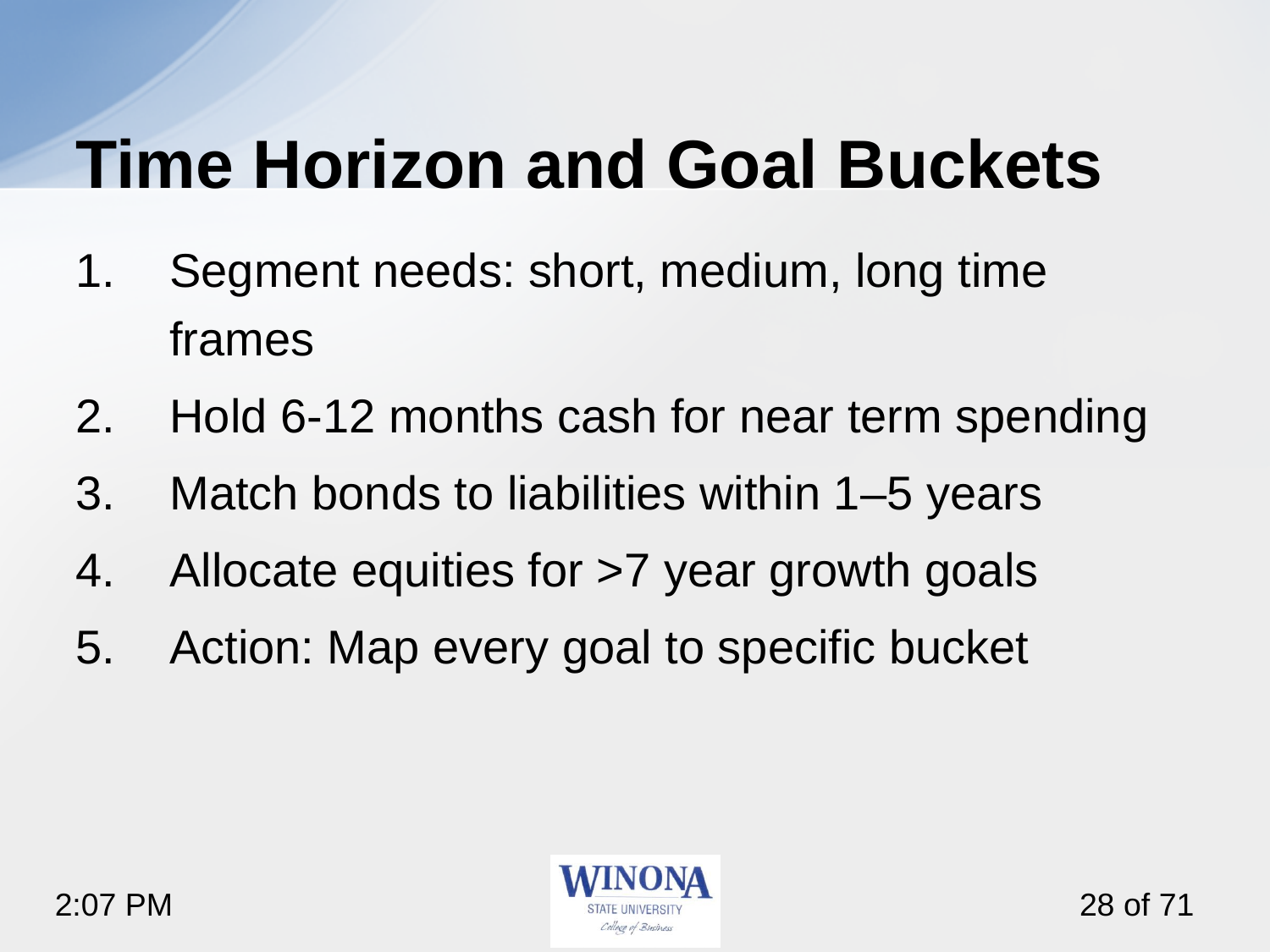

# Time Horizon and Goal Buckets
Segment needs: short, medium, long time frames
Hold 6-12 months cash for near term spending
Match bonds to liabilities within 1–5 years
Allocate equities for >7 year growth goals
Action: Map every goal to specific bucket